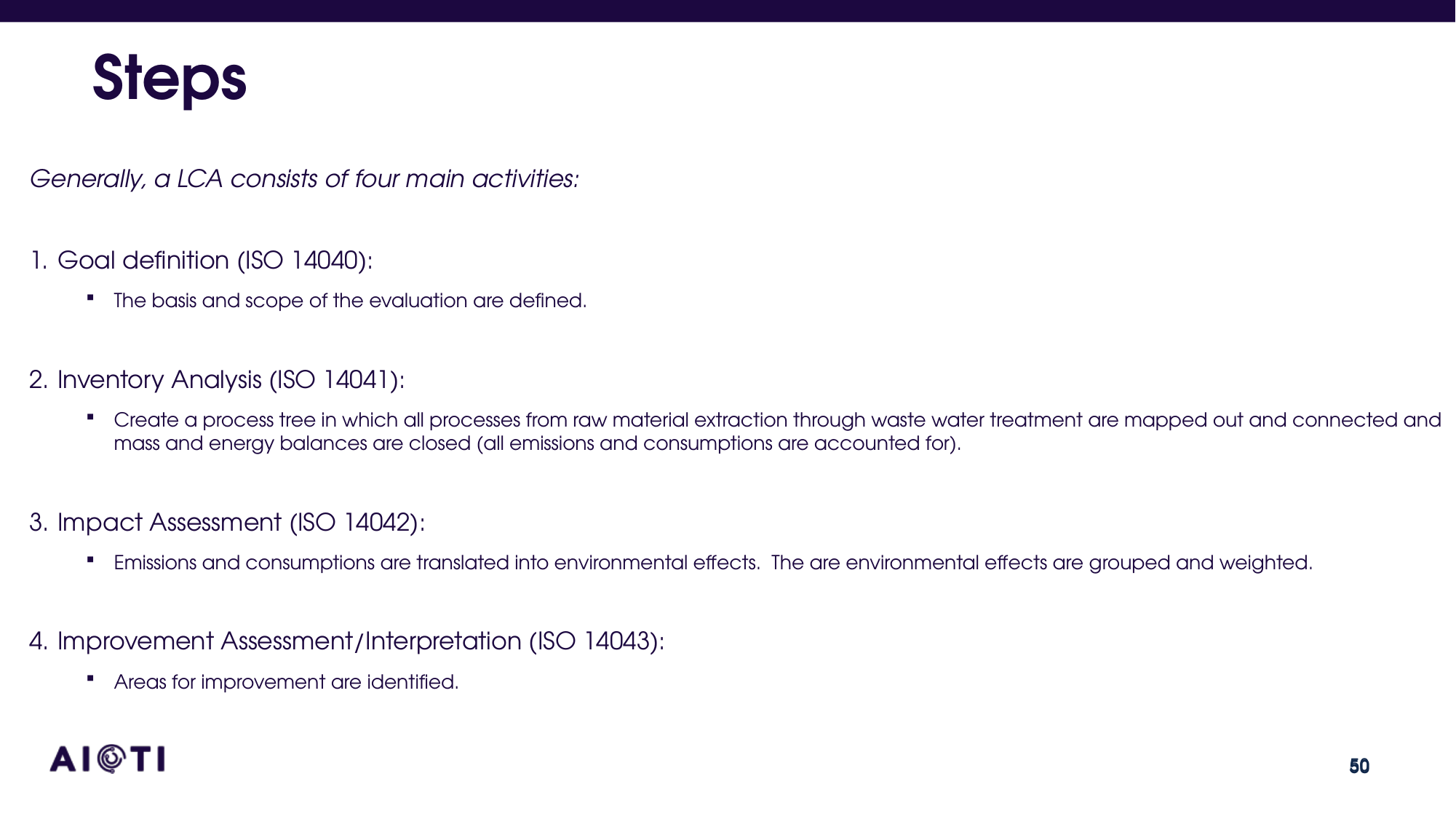

# Steps
Generally, a LCA consists of four main activities:

1.	Goal definition (ISO 14040):
The basis and scope of the evaluation are defined.

2.	Inventory Analysis (ISO 14041):
Create a process tree in which all processes from raw material extraction through waste water treatment are mapped out and connected and mass and energy balances are closed (all emissions and consumptions are accounted for).

3.	Impact Assessment (ISO 14042):
Emissions and consumptions are translated into environmental effects.  The are environmental effects are grouped and weighted.

4.	Improvement Assessment/Interpretation (ISO 14043):
Areas for improvement are identified.